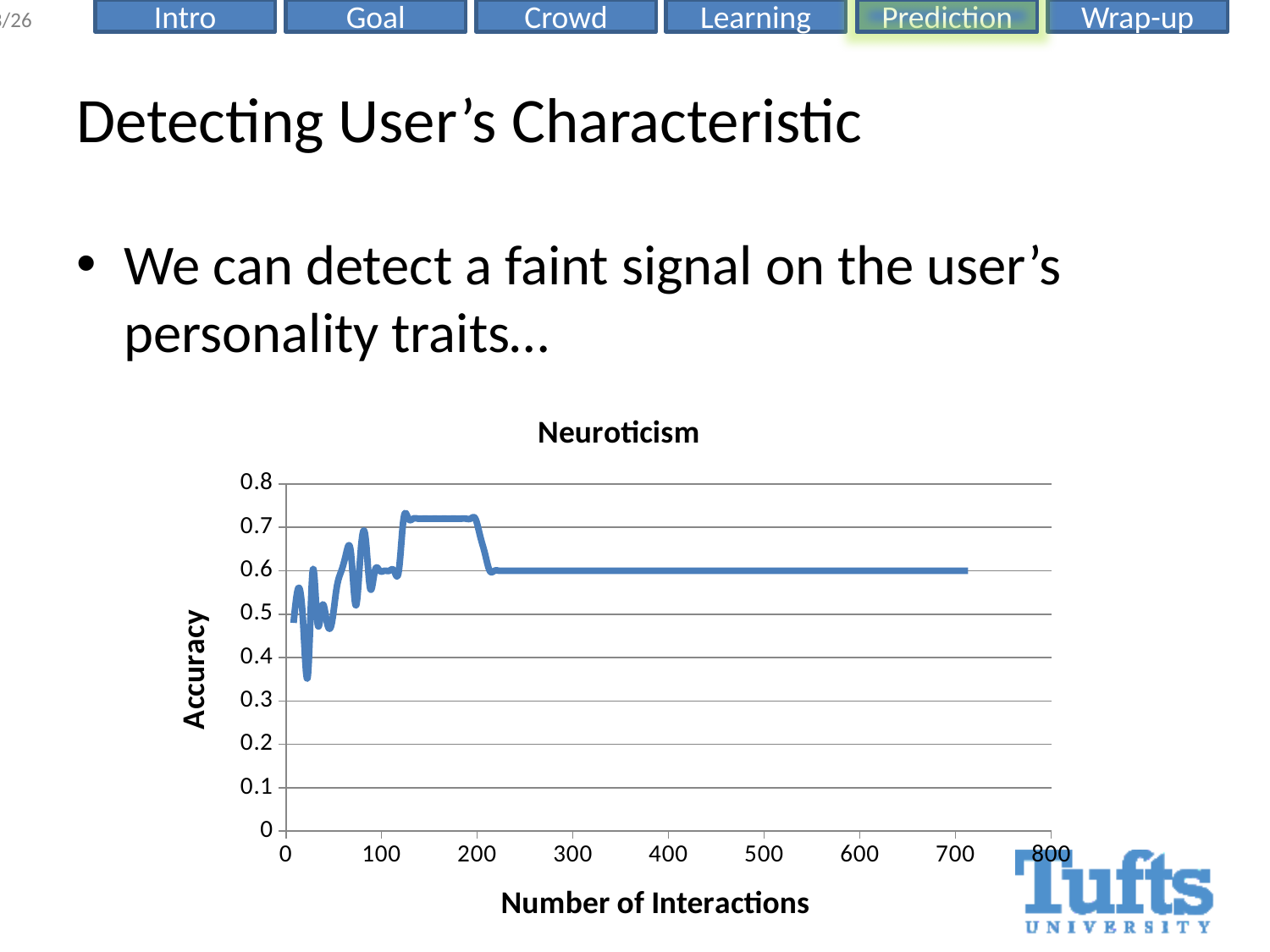

# Detecting User’s Characteristic
We can detect a faint signal on the user’s personality traits…

### Chart: Neuroticism

| Category |  |
|---|---|